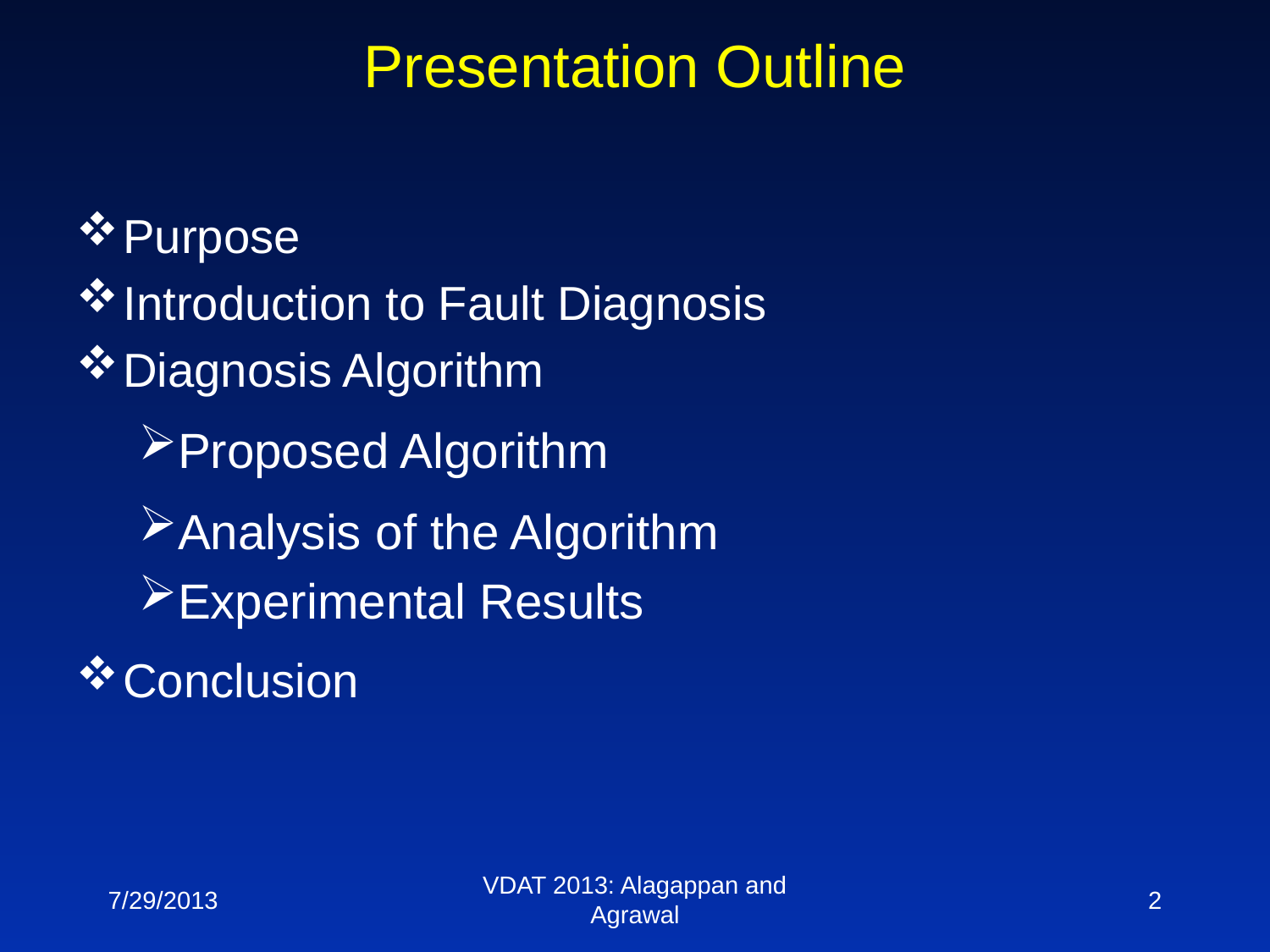

Presentation Outline

Purpose
Introduction to Fault Diagnosis
Diagnosis Algorithm

Proposed Algorithm

Analysis of the Algorithm
Experimental Results

Conclusion
7/29/2013
VDAT 2013: Alagappan and Agrawal
2